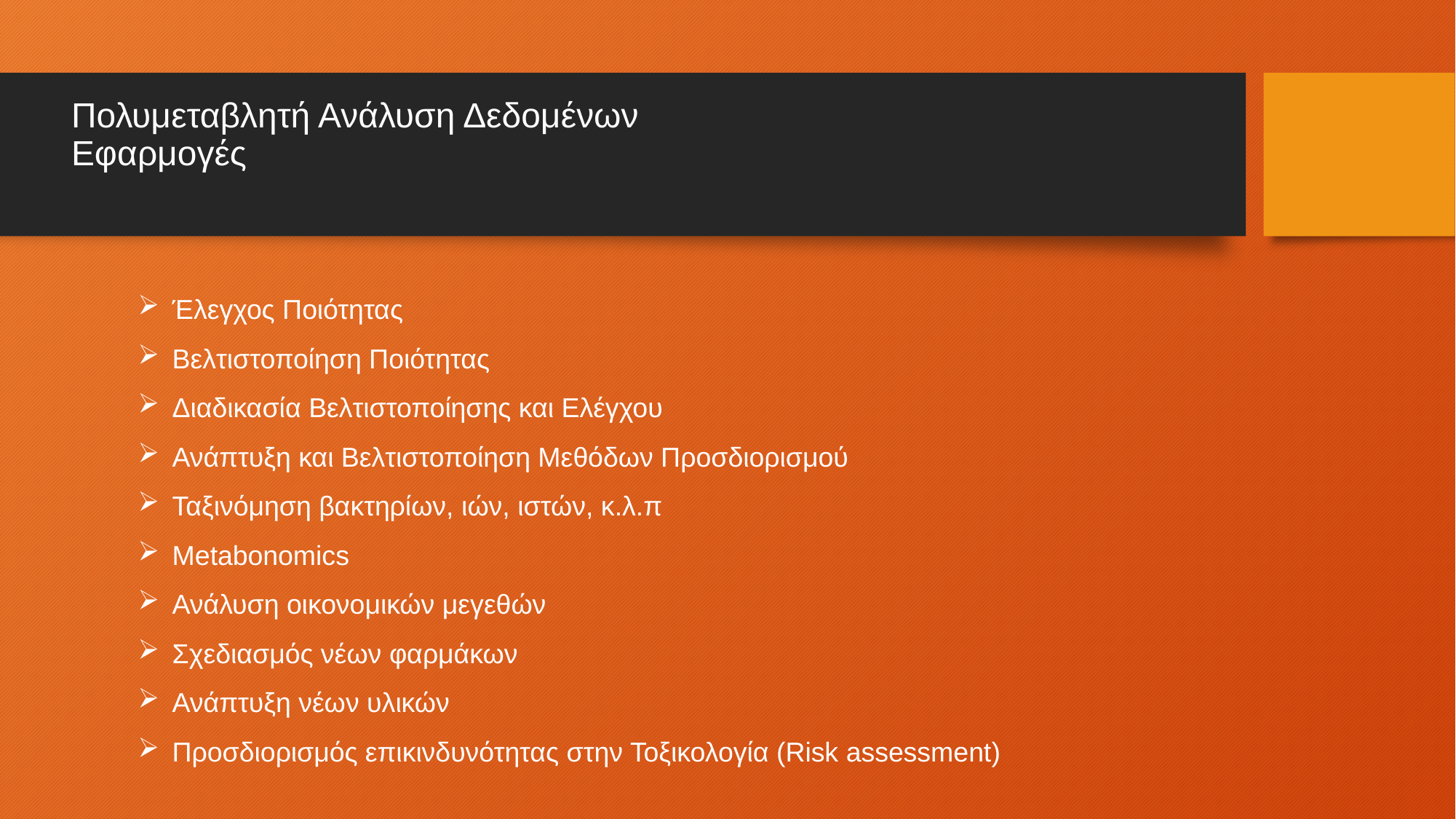

# Πολυμεταβλητή Ανάλυση Δεδομένων Εφαρμογές
Έλεγχος Ποιότητας
Βελτιστοποίηση Ποιότητας
Διαδικασία Βελτιστοποίησης και Ελέγχου
Ανάπτυξη και Βελτιστοποίηση Μεθόδων Προσδιορισμού
Ταξινόμηση βακτηρίων, ιών, ιστών, κ.λ.π
Metabonomics
Ανάλυση οικονομικών μεγεθών
Σχεδιασμός νέων φαρμάκων
Ανάπτυξη νέων υλικών
Προσδιορισμός επικινδυνότητας στην Τοξικολογία (Risk assessment)